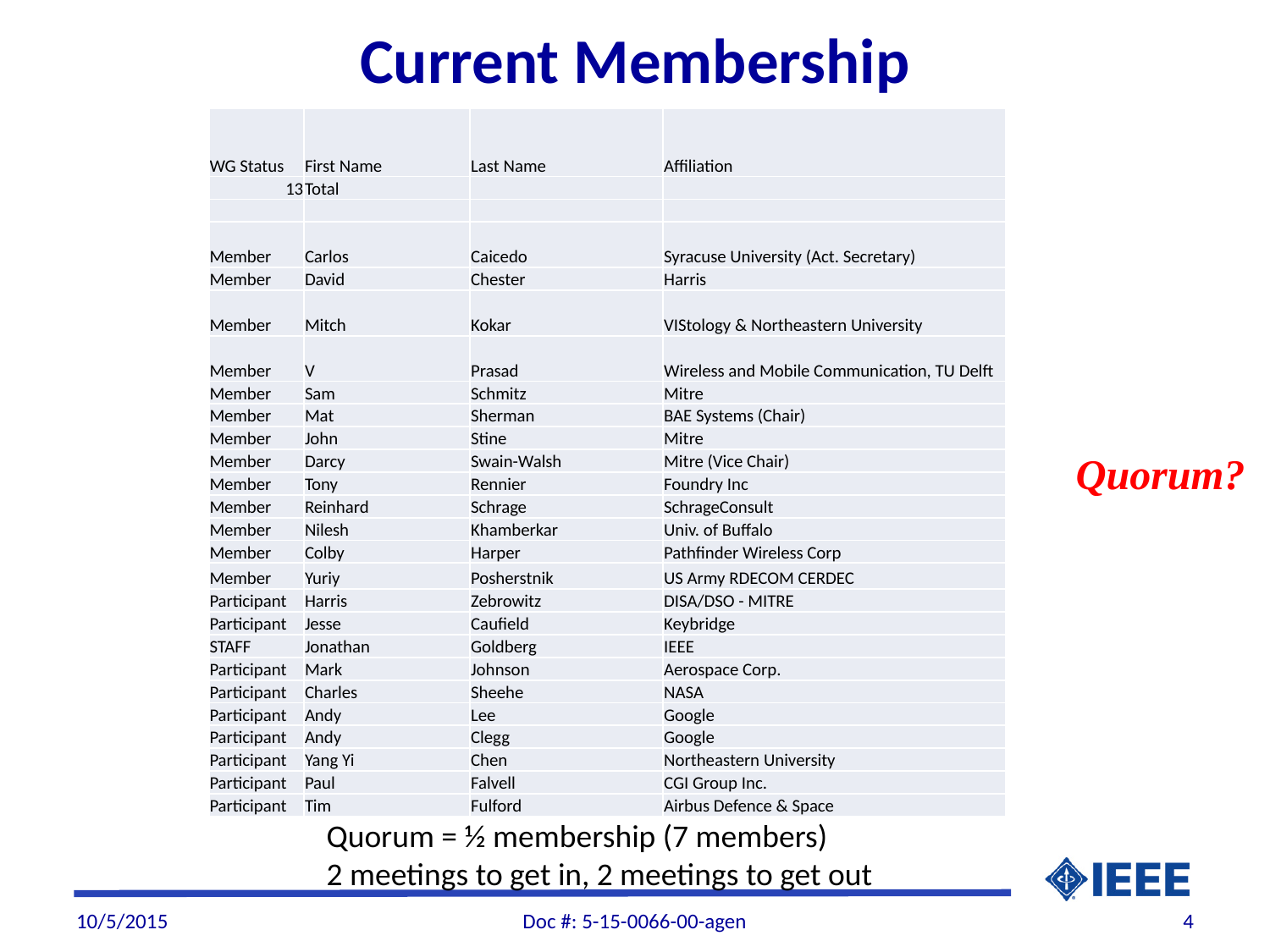

# Current Membership
| WG Status | First Name | Last Name | Affiliation |
| --- | --- | --- | --- |
| 13 | Total |  |  |
|  |  |  |  |
| Member | Carlos | Caicedo | Syracuse University (Act. Secretary) |
| Member | David | Chester | Harris |
| Member | Mitch | Kokar | VIStology & Northeastern University |
| Member | V | Prasad | Wireless and Mobile Communication, TU Delft |
| Member | Sam | Schmitz | Mitre |
| Member | Mat | Sherman | BAE Systems (Chair) |
| Member | John | Stine | Mitre |
| Member | Darcy | Swain-Walsh | Mitre (Vice Chair) |
| Member | Tony | Rennier | Foundry Inc |
| Member | Reinhard | Schrage | SchrageConsult |
| Member | Nilesh | Khamberkar | Univ. of Buffalo |
| Member | Colby | Harper | Pathfinder Wireless Corp |
| Member | Yuriy | Posherstnik | US Army RDECOM CERDEC |
| Participant | Harris | Zebrowitz | DISA/DSO - MITRE |
| Participant | Jesse | Caufield | Keybridge |
| STAFF | Jonathan | Goldberg | IEEE |
| Participant | Mark | Johnson | Aerospace Corp. |
| Participant | Charles | Sheehe | NASA |
| Participant | Andy | Lee | Google |
| Participant | Andy | Clegg | Google |
| Participant | Yang Yi | Chen | Northeastern University |
| Participant | Paul | Falvell | CGI Group Inc. |
| Participant | Tim | Fulford | Airbus Defence & Space |
Quorum?
              Quorum = ½ membership (7 members)
              2 meetings to get in, 2 meetings to get out
10/5/2015
Doc #: 5-15-0066-00-agen
4